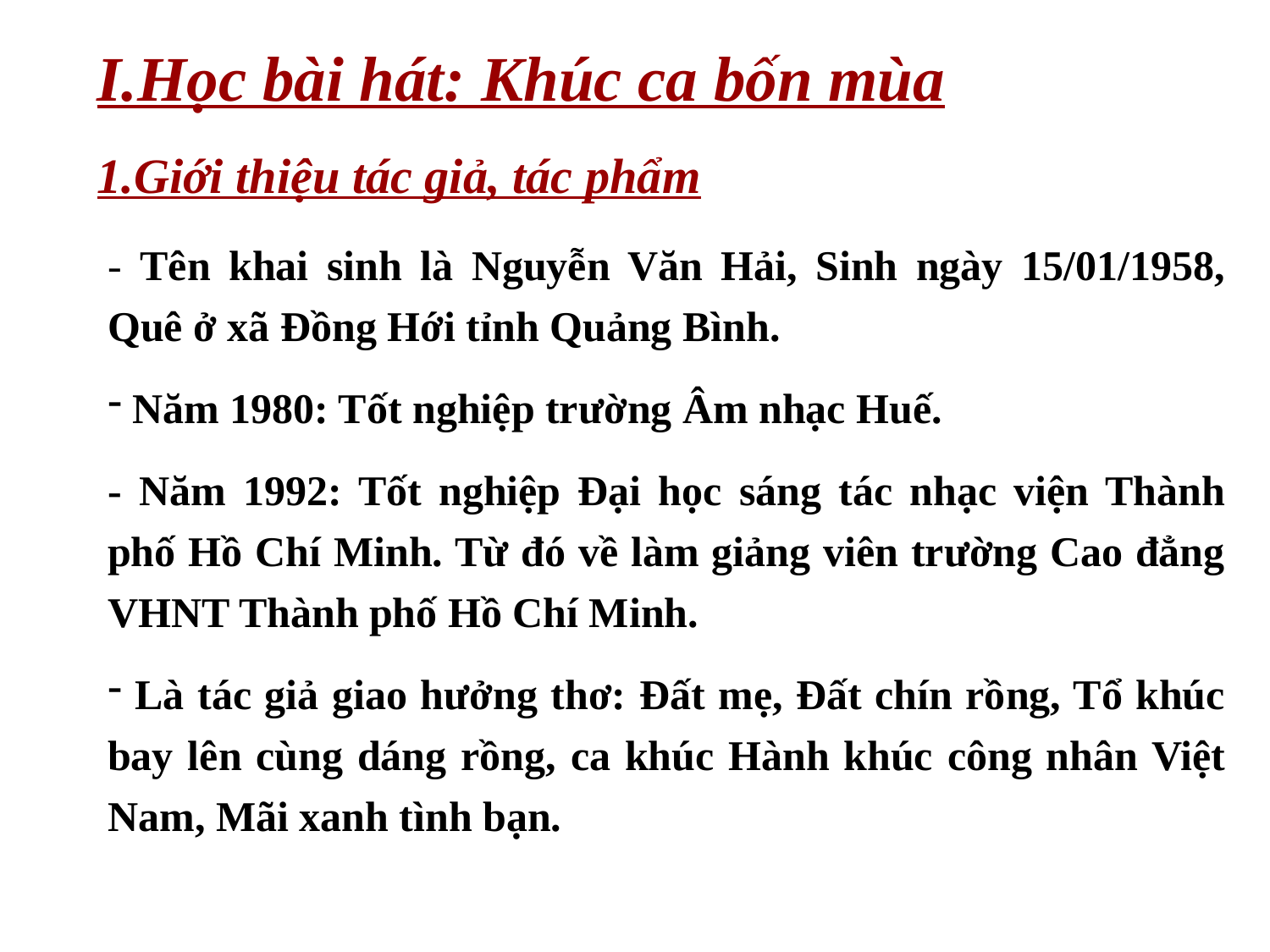

I.Học bài hát: Khúc ca bốn mùa
1.Giới thiệu tác giả, tác phẩm
- Tên khai sinh là Nguyễn Văn Hải, Sinh ngày 15/01/1958, Quê ở xã Đồng Hới tỉnh Quảng Bình.
 Năm 1980: Tốt nghiệp trường Âm nhạc Huế.
- Năm 1992: Tốt nghiệp Đại học sáng tác nhạc viện Thành phố Hồ Chí Minh. Từ đó về làm giảng viên trường Cao đẳng VHNT Thành phố Hồ Chí Minh.
 Là tác giả giao hưởng thơ: Đất mẹ, Đất chín rồng, Tổ khúc bay lên cùng dáng rồng, ca khúc Hành khúc công nhân Việt Nam, Mãi xanh tình bạn.